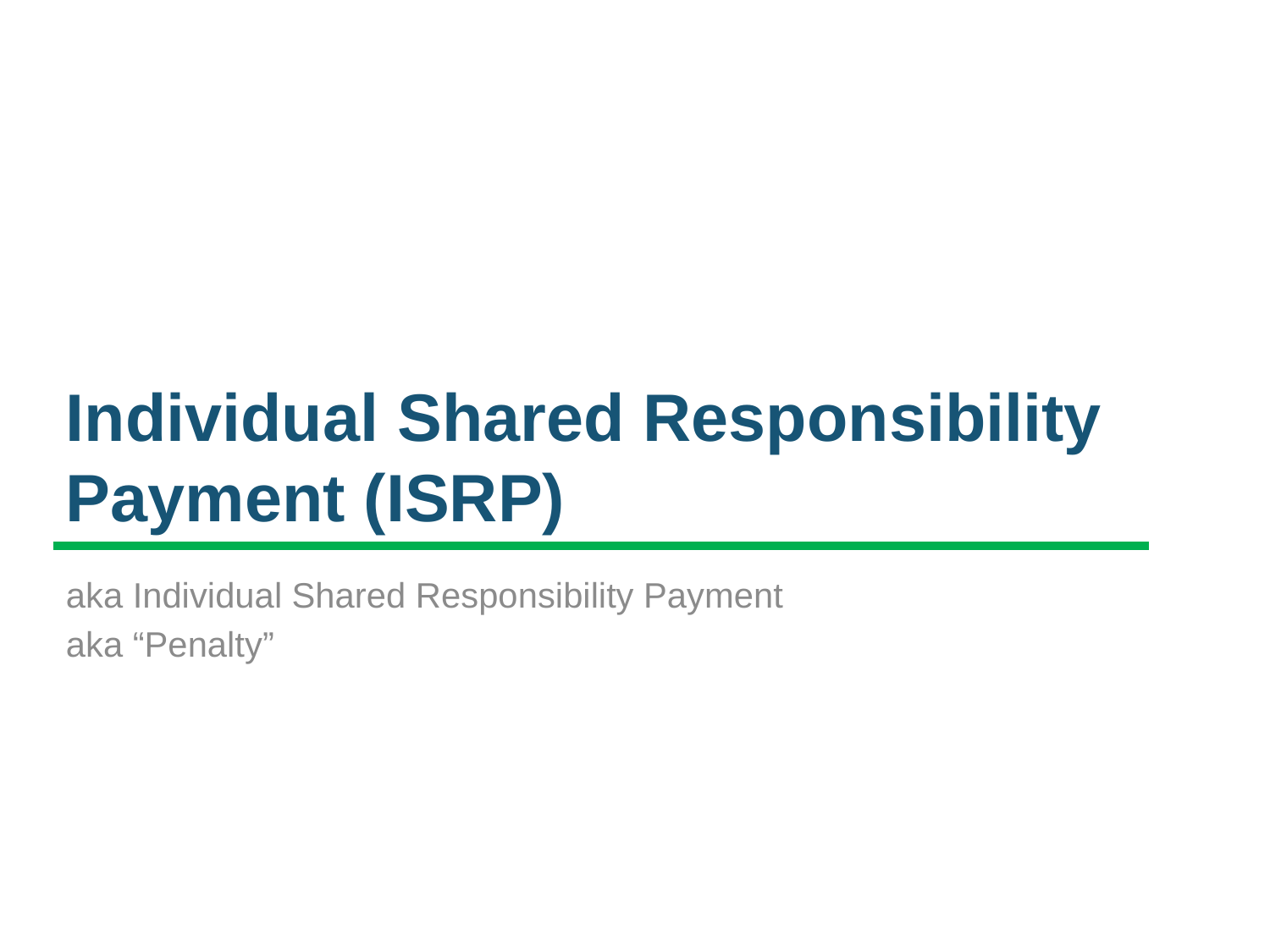

# Individual Shared Responsibility Payment (ISRP)
aka Individual Shared Responsibility Payment
aka “Penalty”